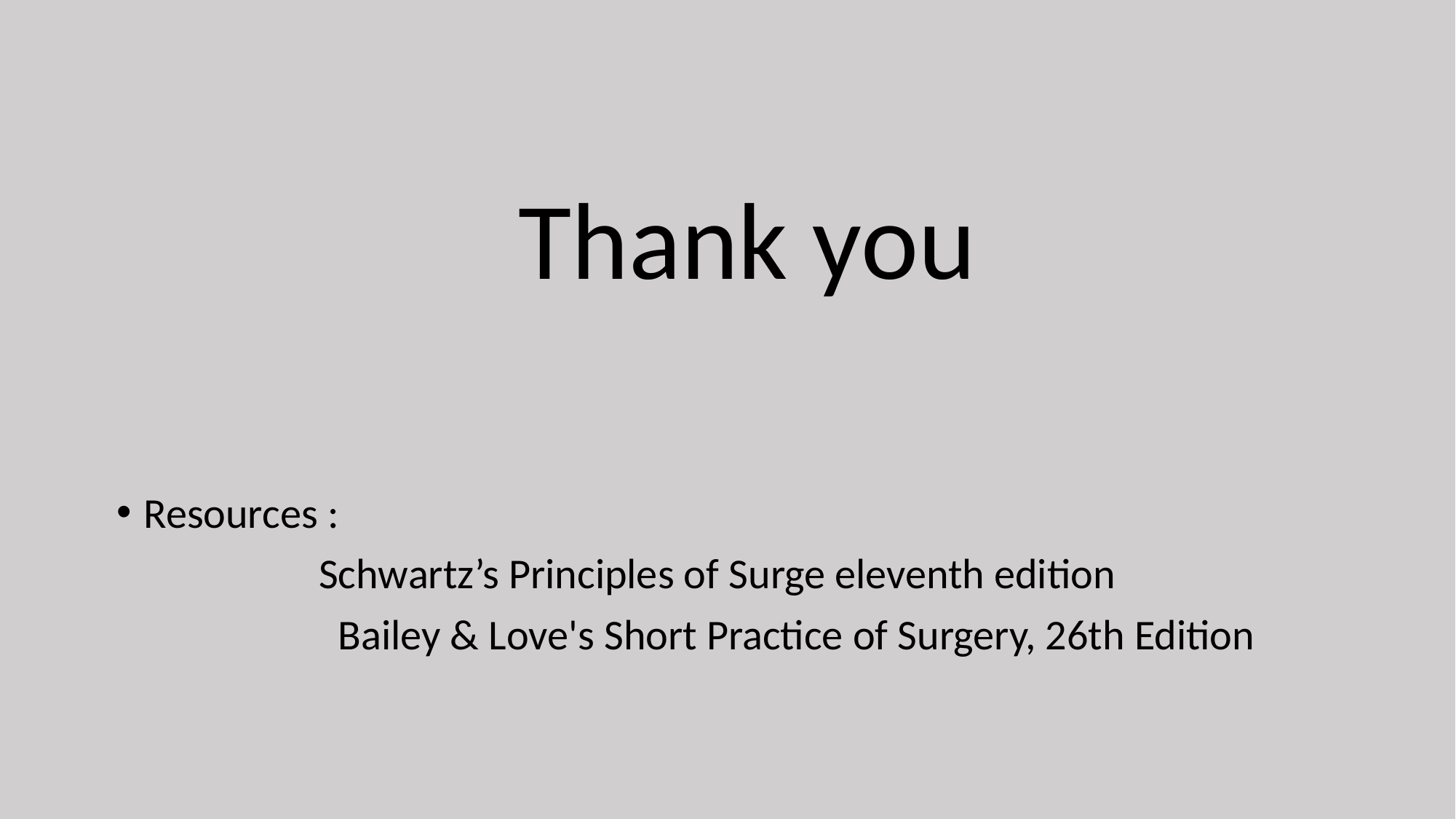

Thank you
Resources :
                     Schwartz’s Principles of Surge eleventh edition
                       Bailey & Love's Short Practice of Surgery, 26th Edition